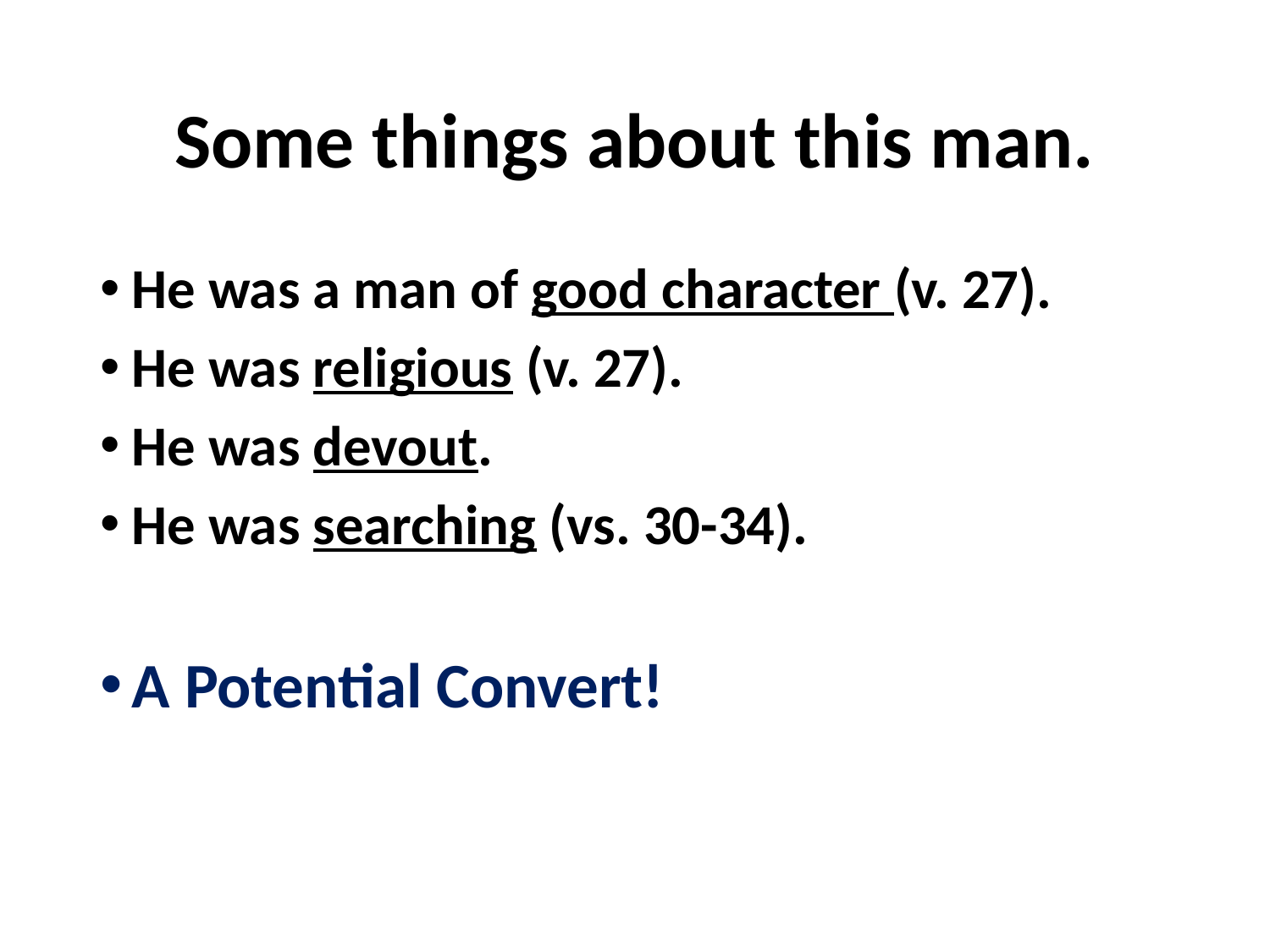

# Some things about this man.
He was a man of good character (v. 27).
He was religious (v. 27).
He was devout.
He was searching (vs. 30-34).

A Potential Convert!